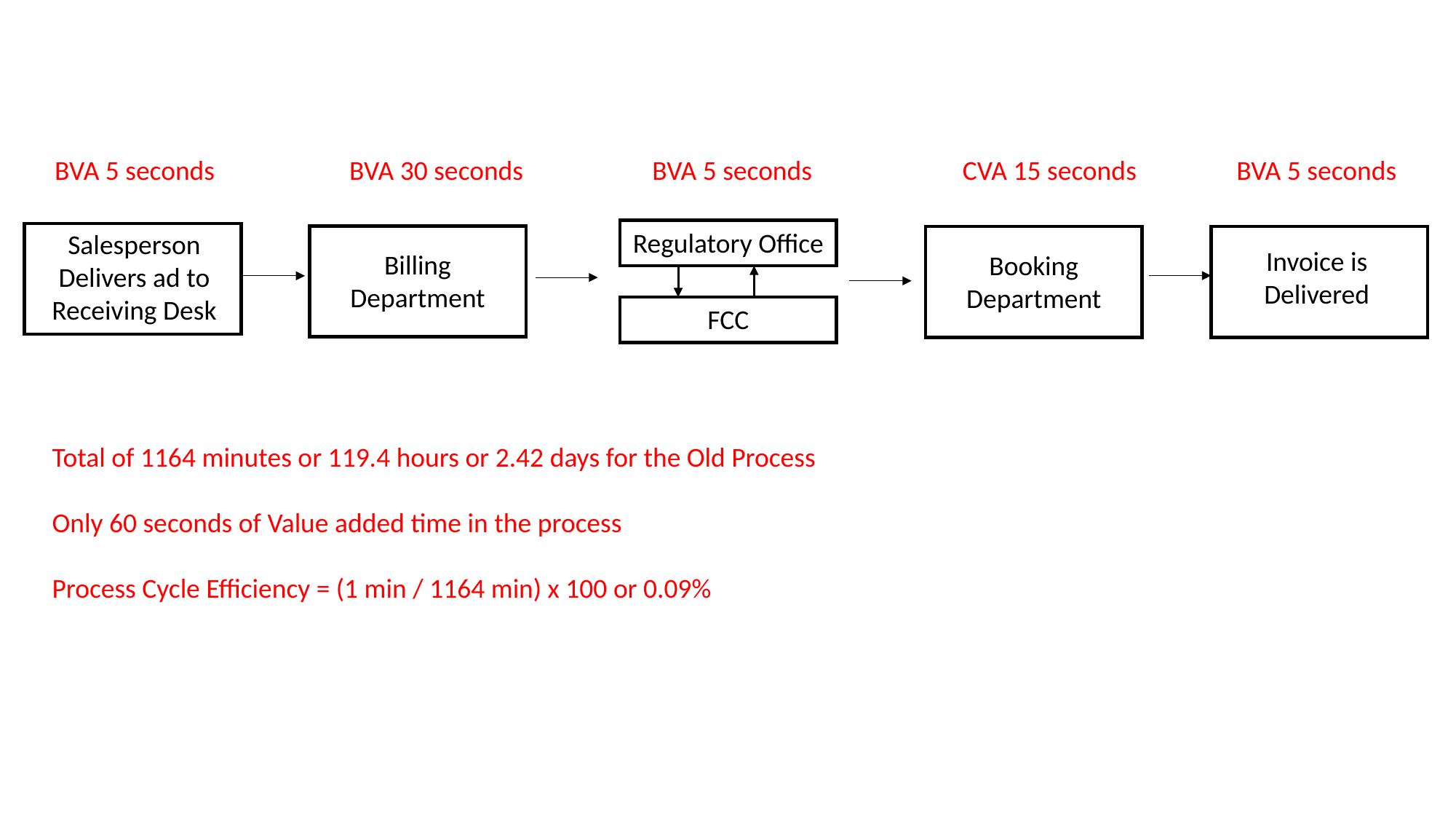

BVA 5 seconds
BVA 30 seconds
BVA 5 seconds
CVA 15 seconds
BVA 5 seconds
Regulatory Office

FCC

Salesperson Delivers ad to Receiving Desk

Billing Department

Booking Department

Invoice is Delivered
Total of 1164 minutes or 119.4 hours or 2.42 days for the Old Process

Only 60 seconds of Value added time in the process

Process Cycle Efficiency = (1 min / 1164 min) x 100 or 0.09%